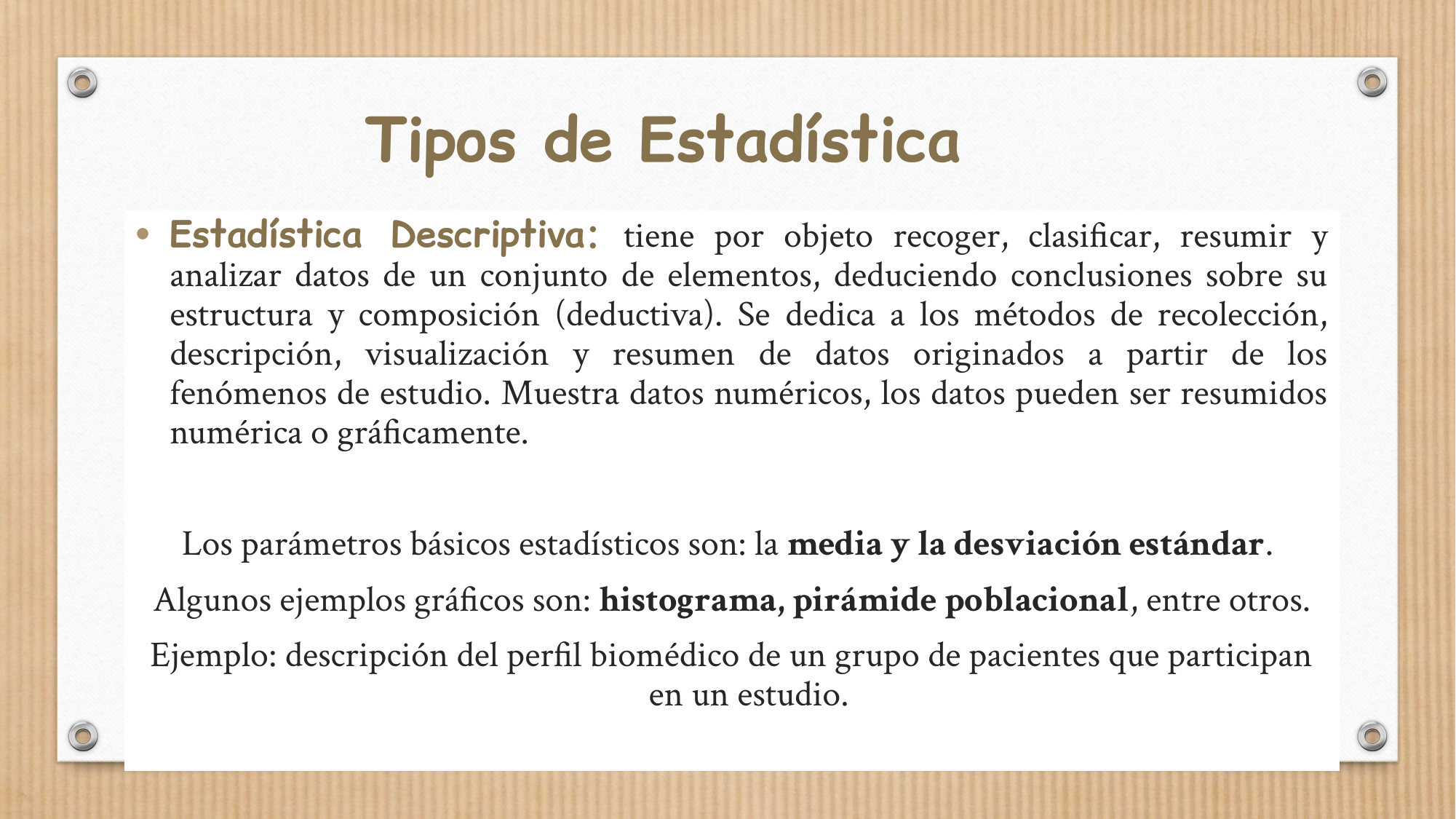

# Tipos de Estadística
Estadística Descriptiva: tiene por objeto recoger, clasificar, resumir y analizar datos de un conjunto de elementos, deduciendo conclusiones sobre su estructura y composición (deductiva). Se dedica a los métodos de recolección, descripción, visualización y resumen de datos originados a partir de los fenómenos de estudio. Muestra datos numéricos, los datos pueden ser resumidos numérica o gráficamente.

Los parámetros básicos estadísticos son: la media y la desviación estándar.
Algunos ejemplos gráficos son: histograma, pirámide poblacional, entre otros.
Ejemplo: descripción del perfil biomédico de un grupo de pacientes que participan en un estudio.